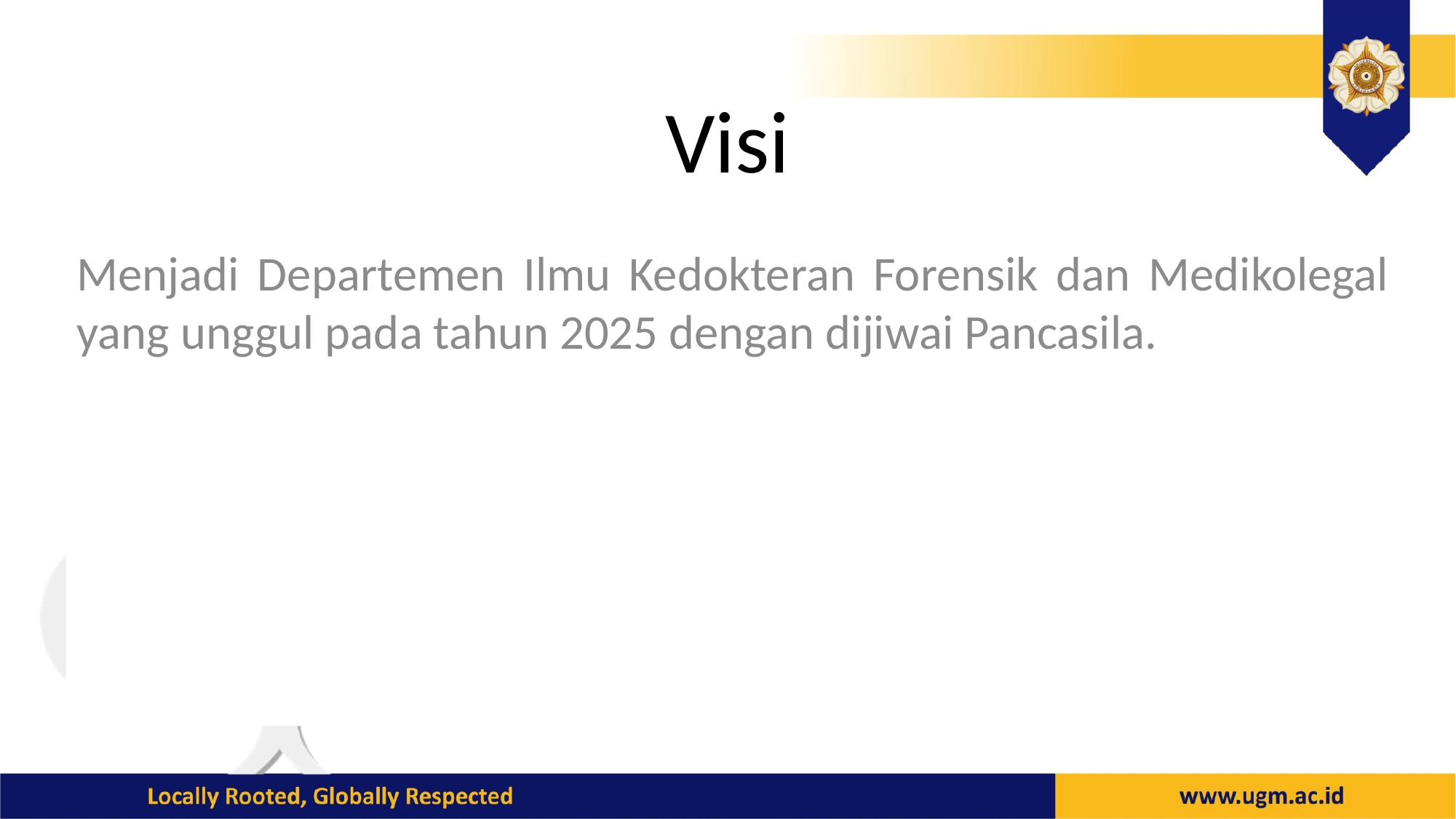

# Visi
Menjadi Departemen Ilmu Kedokteran Forensik dan Medikolegal yang unggul pada tahun 2025 dengan dijiwai Pancasila.